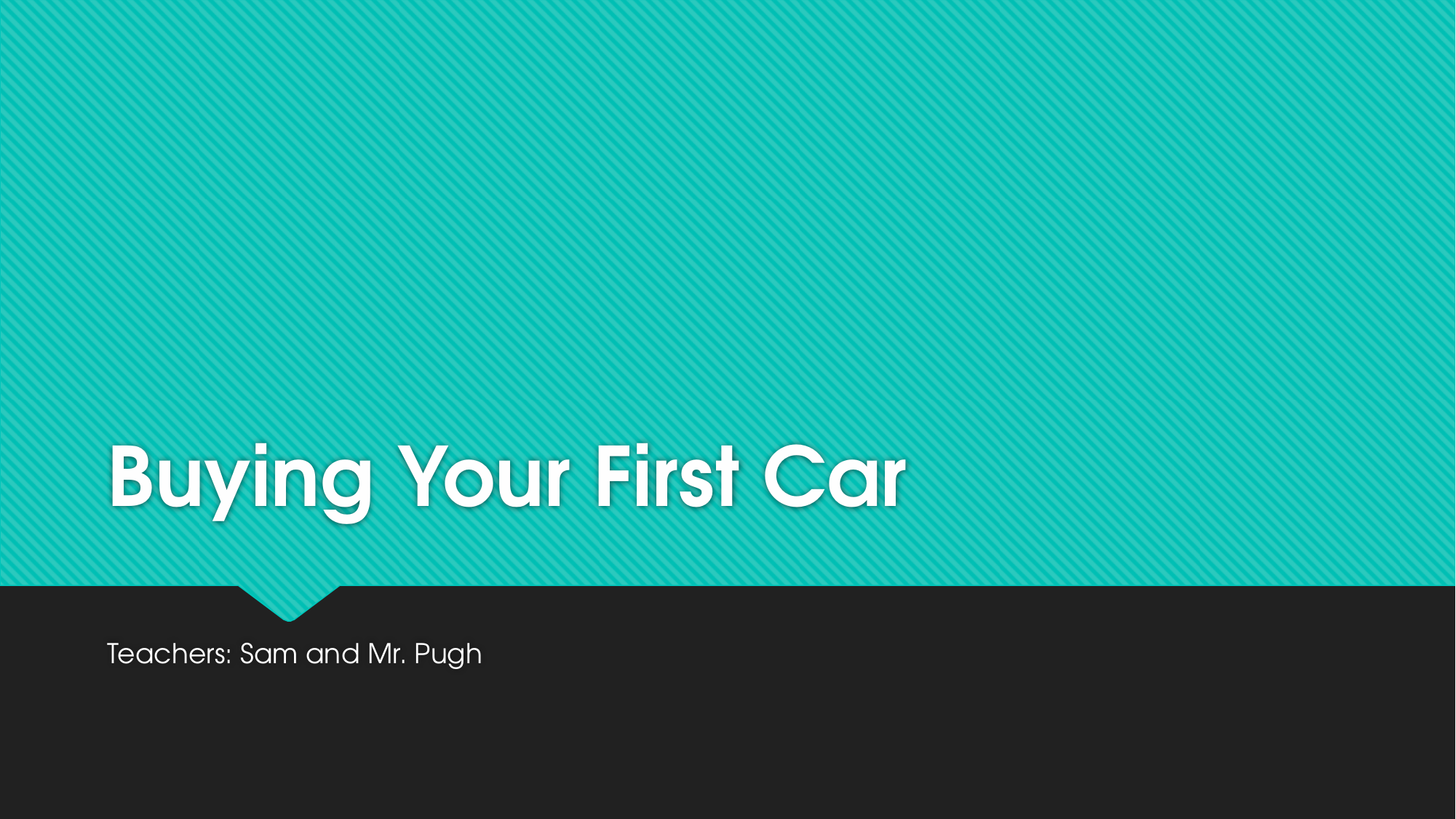

# Buying Your First Car
Teachers: Sam and Mr. Pugh